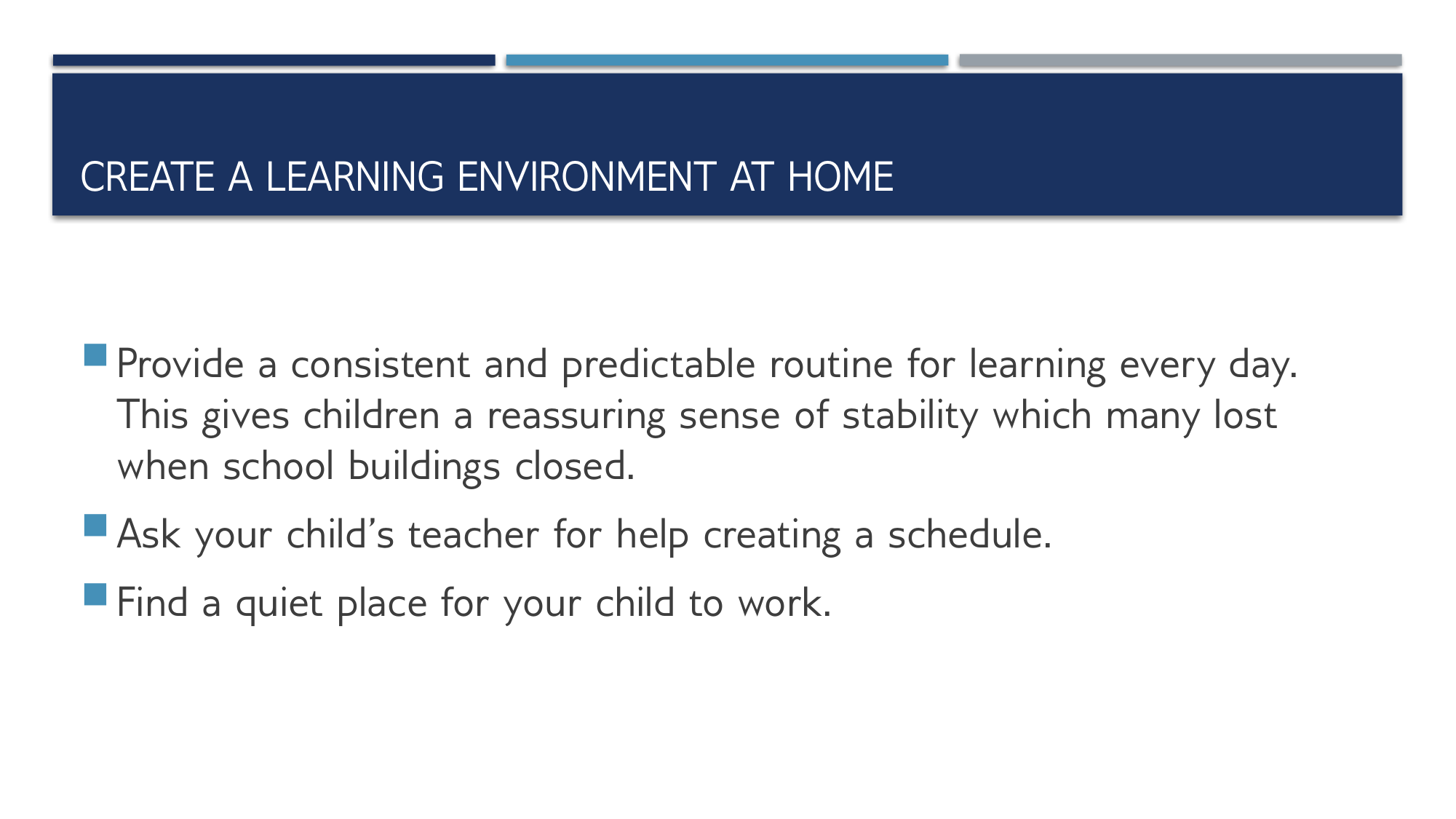

# Create a Learning Environment at Home
Provide a consistent and predictable routine for learning every day. This gives children a reassuring sense of stability which many lost when school buildings closed.
Ask your child’s teacher for help creating a schedule.
Find a quiet place for your child to work.